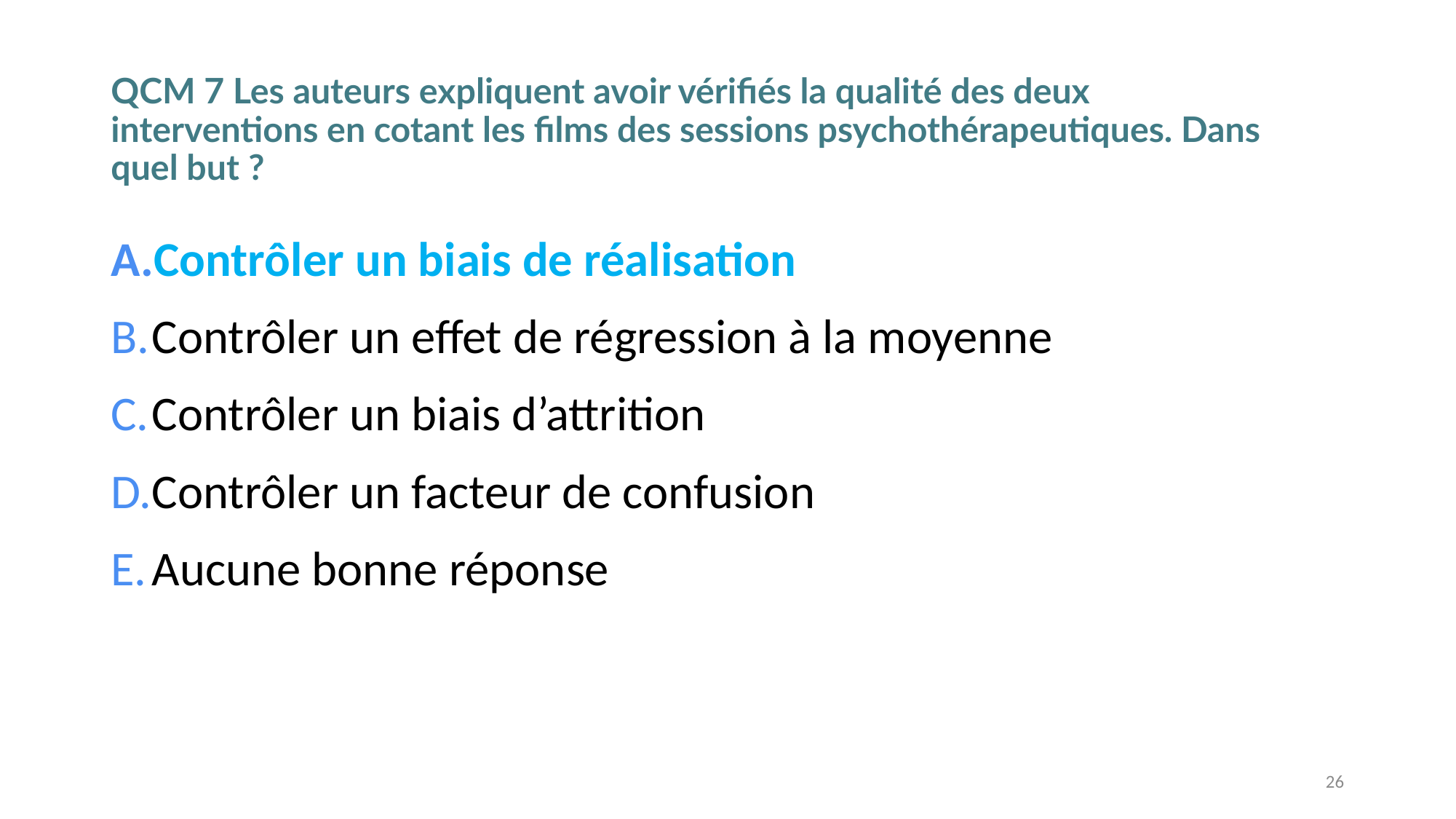

# QCM 7 Les auteurs expliquent avoir vérifiés la qualité des deux interventions en cotant les films des sessions psychothérapeutiques. Dans quel but ?
Contrôler un biais de réalisation
Contrôler un effet de régression à la moyenne
Contrôler un biais d’attrition
Contrôler un facteur de confusion
Aucune bonne réponse

26